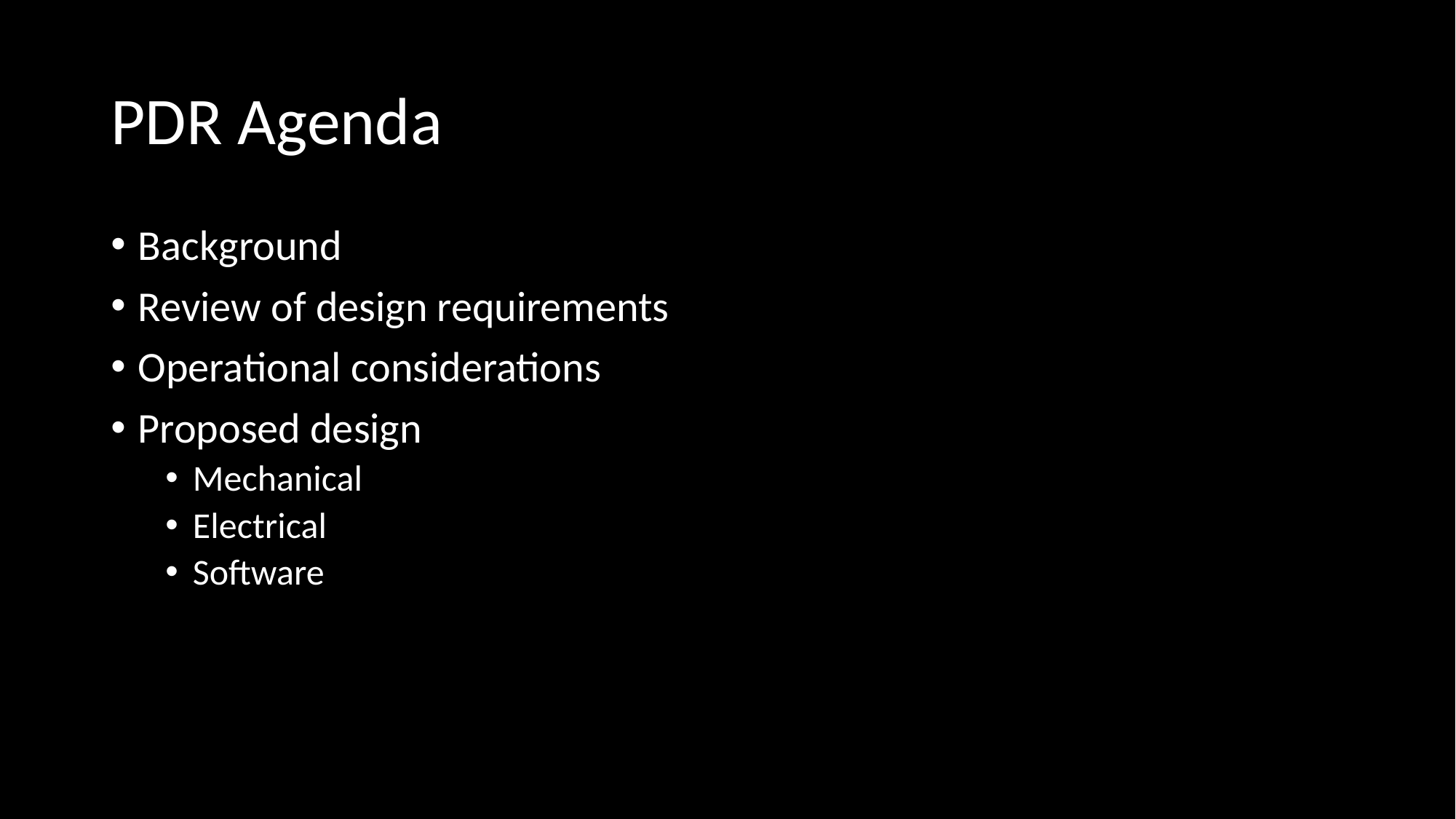

# PDR Agenda
Background
Review of design requirements
Operational considerations
Proposed design
Mechanical
Electrical
Software